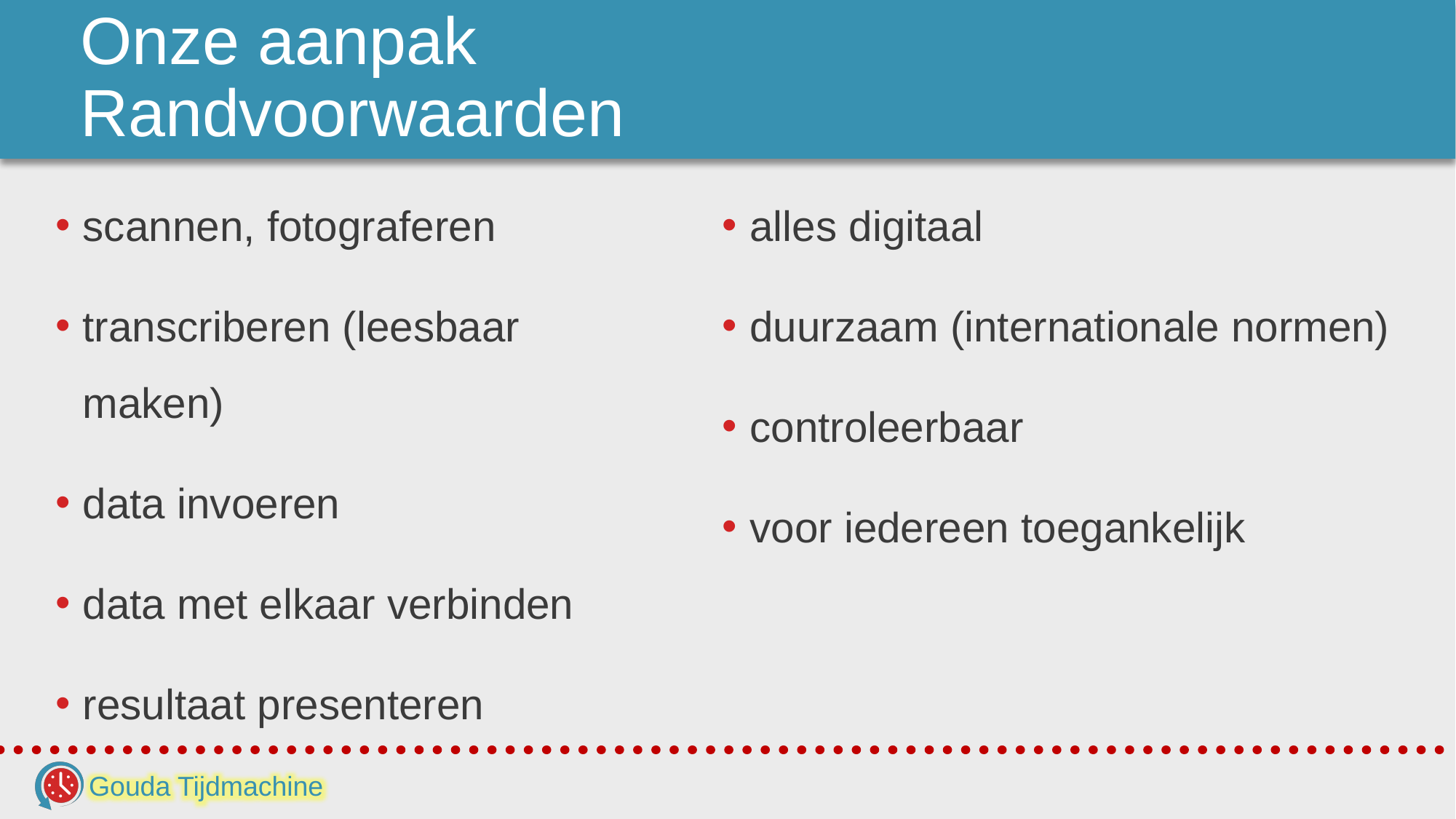

# Onze aanpak                       Randvoorwaarden
scannen, fotograferen
transcriberen (leesbaar maken)
data invoeren
data met elkaar verbinden
resultaat presenteren
alles digitaal
duurzaam (internationale normen)
controleerbaar
voor iedereen toegankelijk